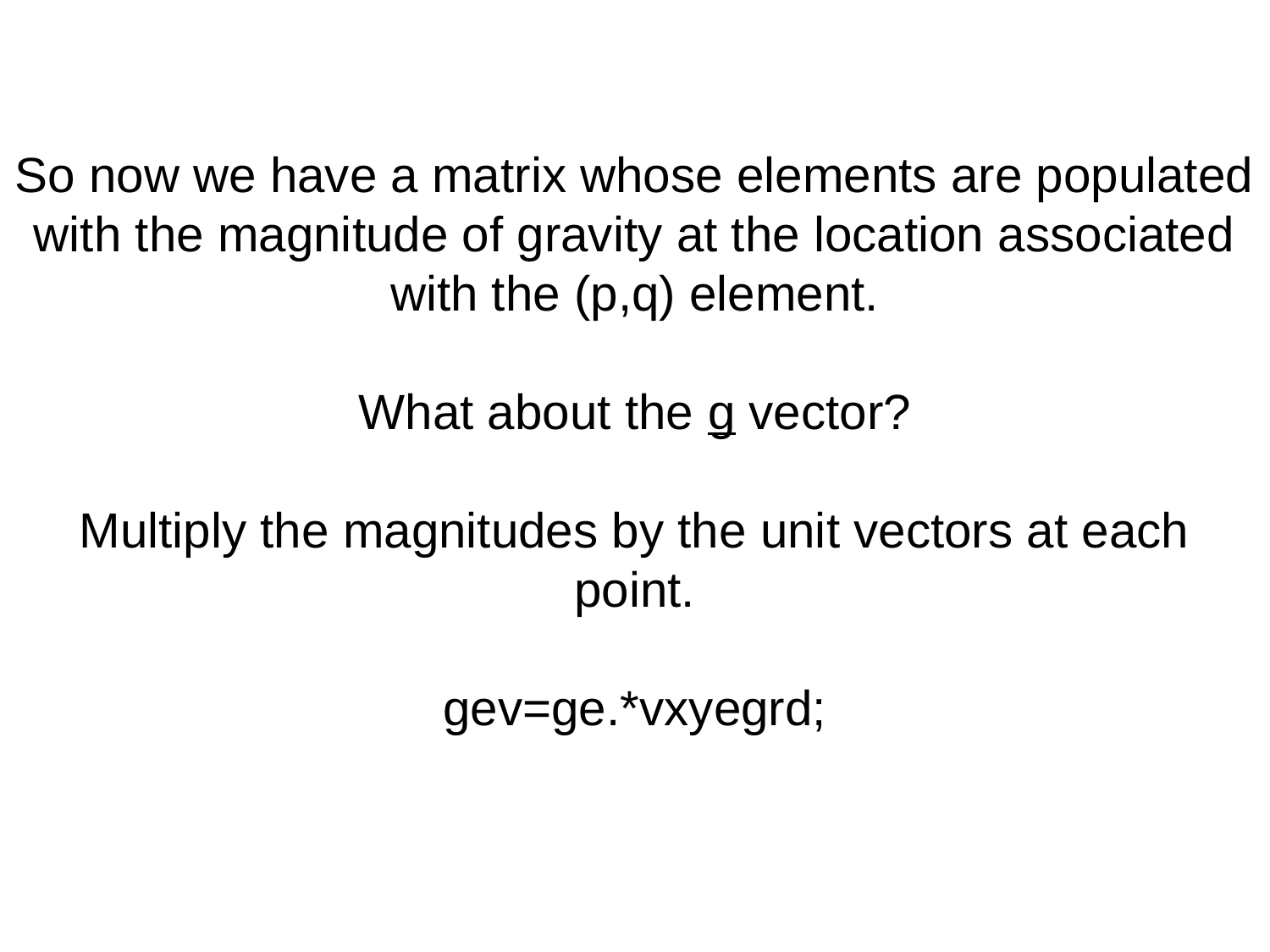

So now we have a matrix whose elements are populated with the magnitude of gravity at the location associated with the (p,q) element.

What about the g vector?

Multiply the magnitudes by the unit vectors at each point.

gev=ge.*vxyegrd;